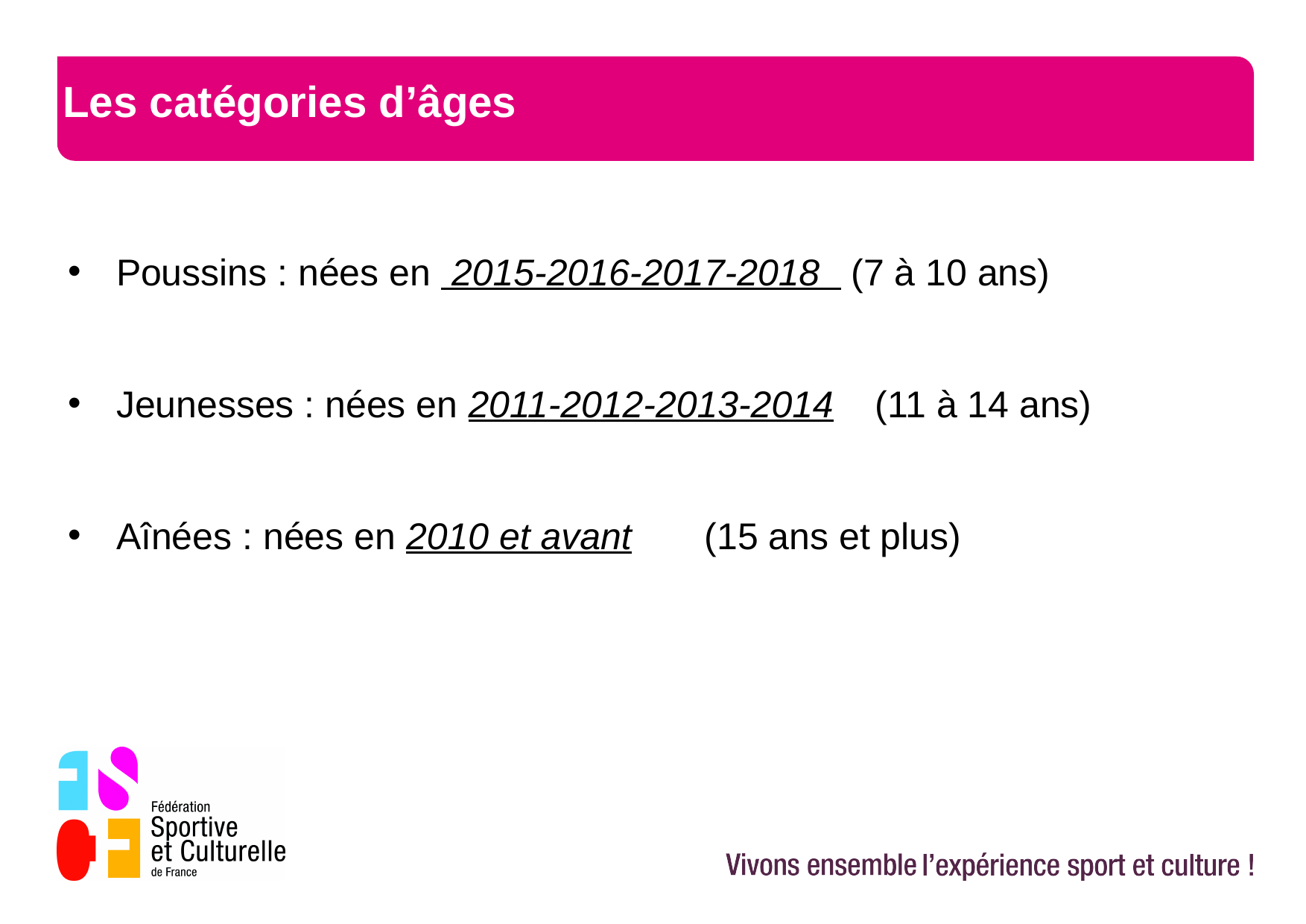

# Les catégories d’âges

Poussins : nées en  2015-2016-2017-2018   (7 à 10 ans)

Jeunesses : nées en 2011-2012-2013-2014    (11 à 14 ans)

Aînées : nées en 2010 et avant       (15 ans et plus)